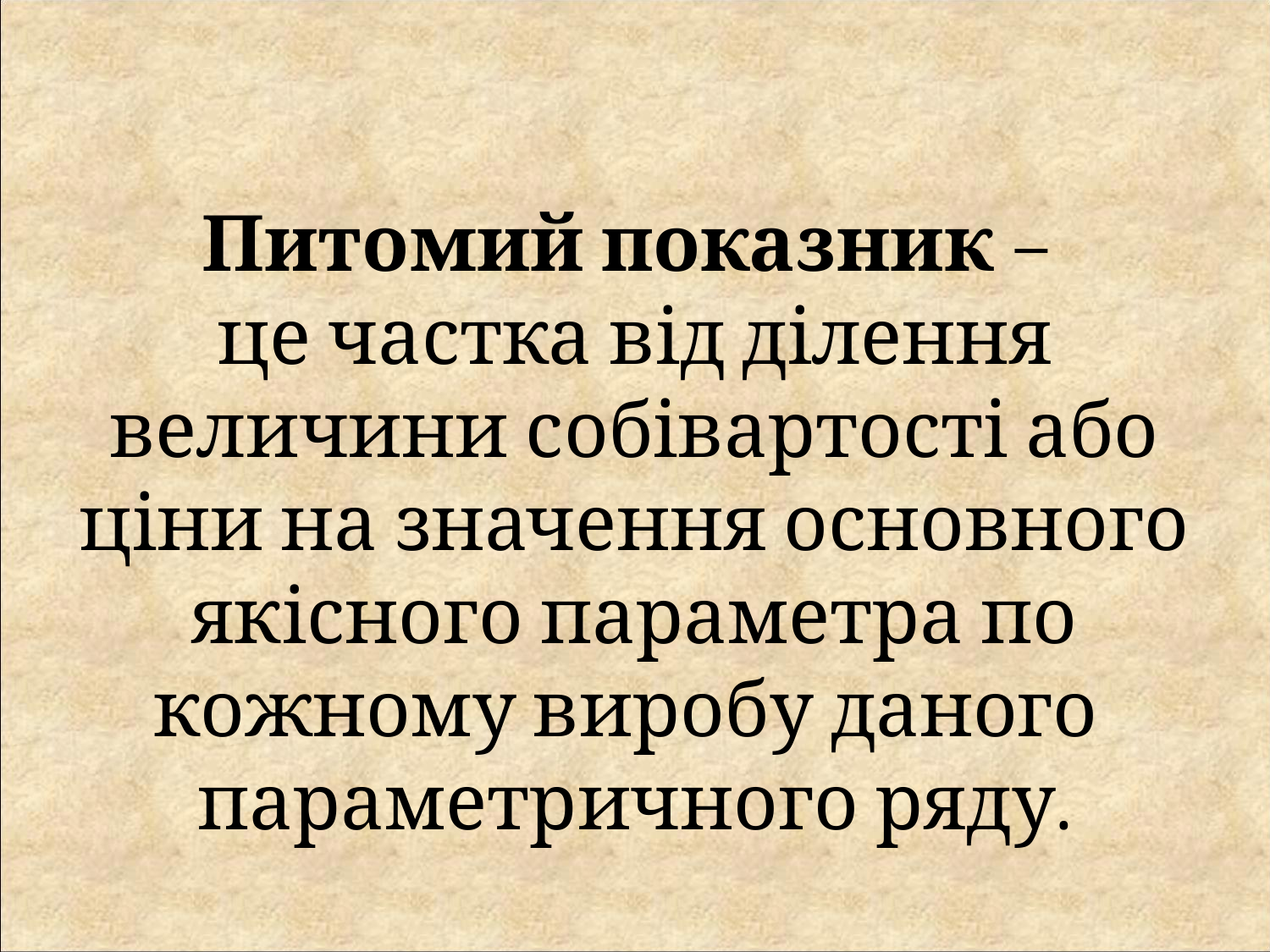

Питомий показник –
це частка від ділення величини собівартості або ціни на значення основного якісного параметра по кожному виробу даного
параметричного ряду.